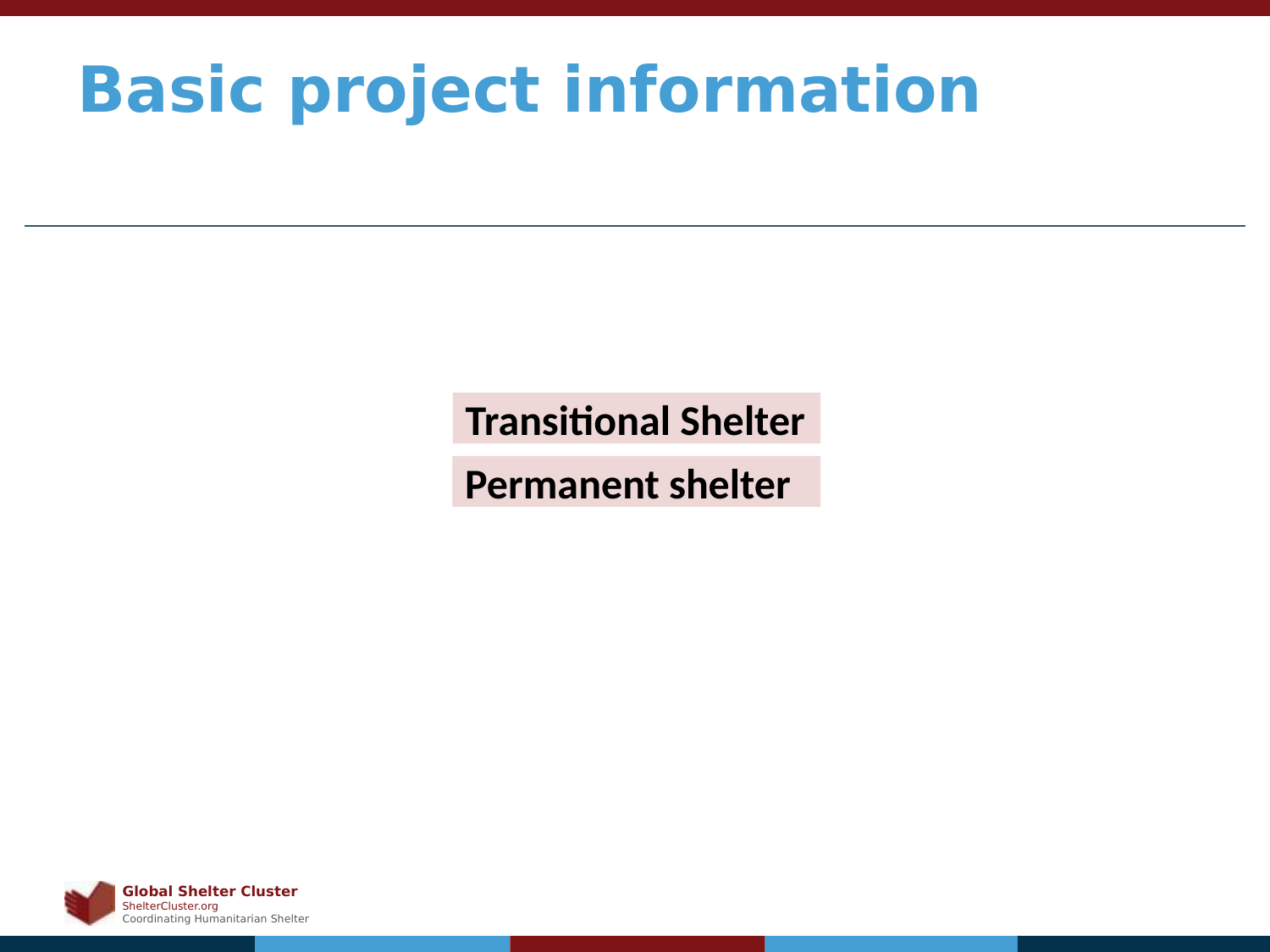

Basic project information
Transitional Shelter
Permanent shelter